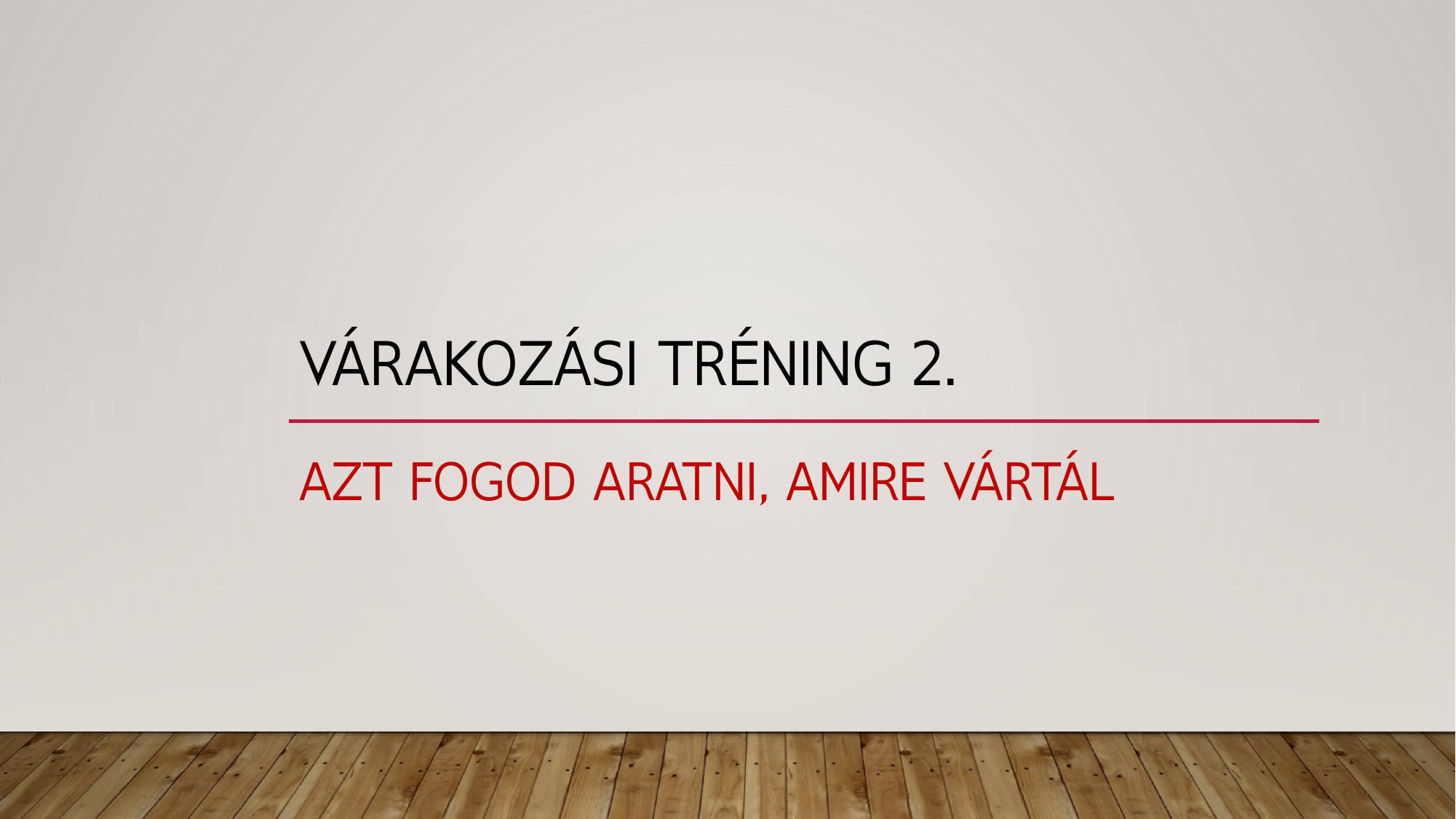

# Várakozási tréning 2.
Azt fogod aratni, amire vártál